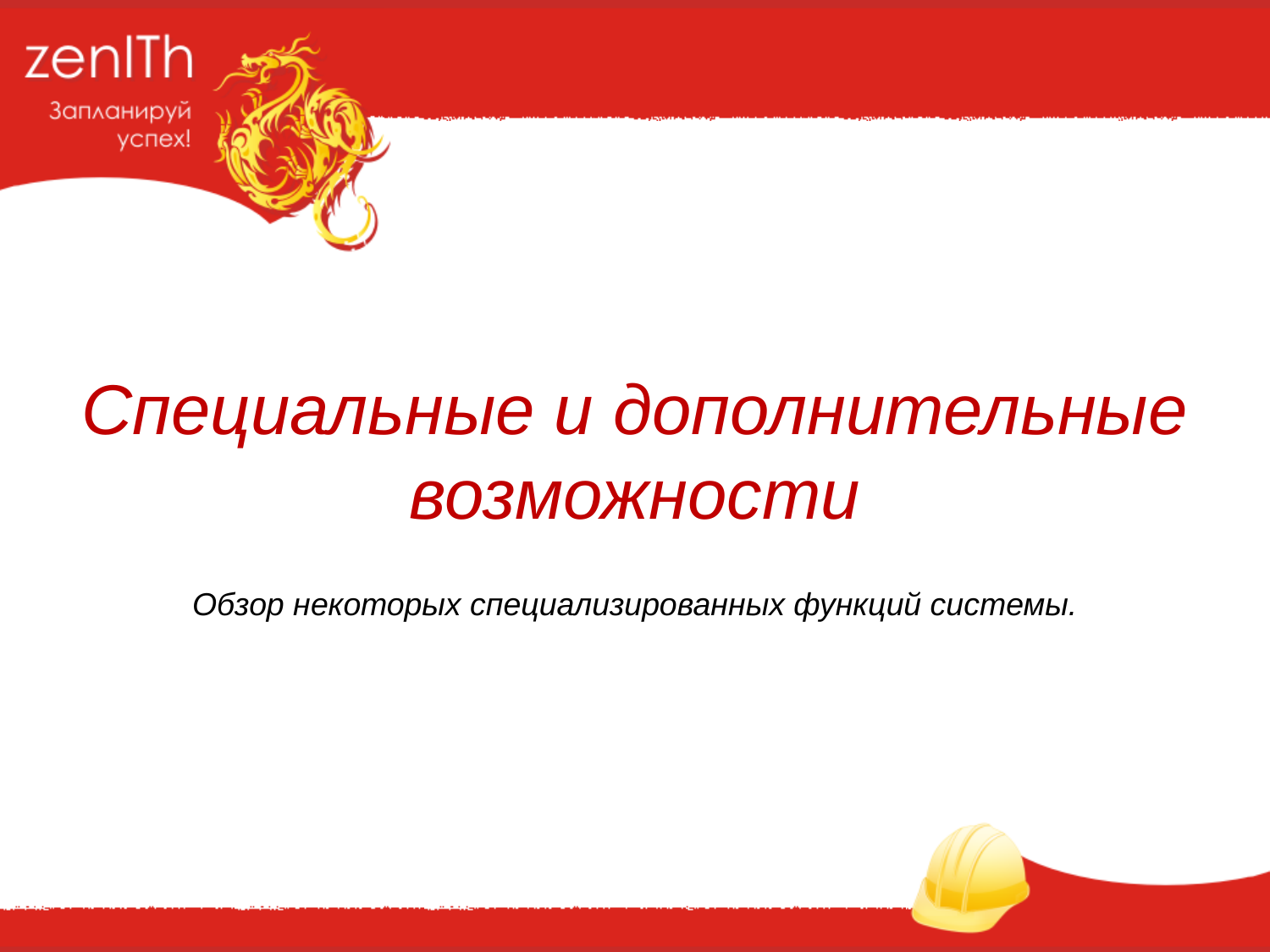

Специальные и дополнительные возможности
Обзор некоторых специализированных функций системы.